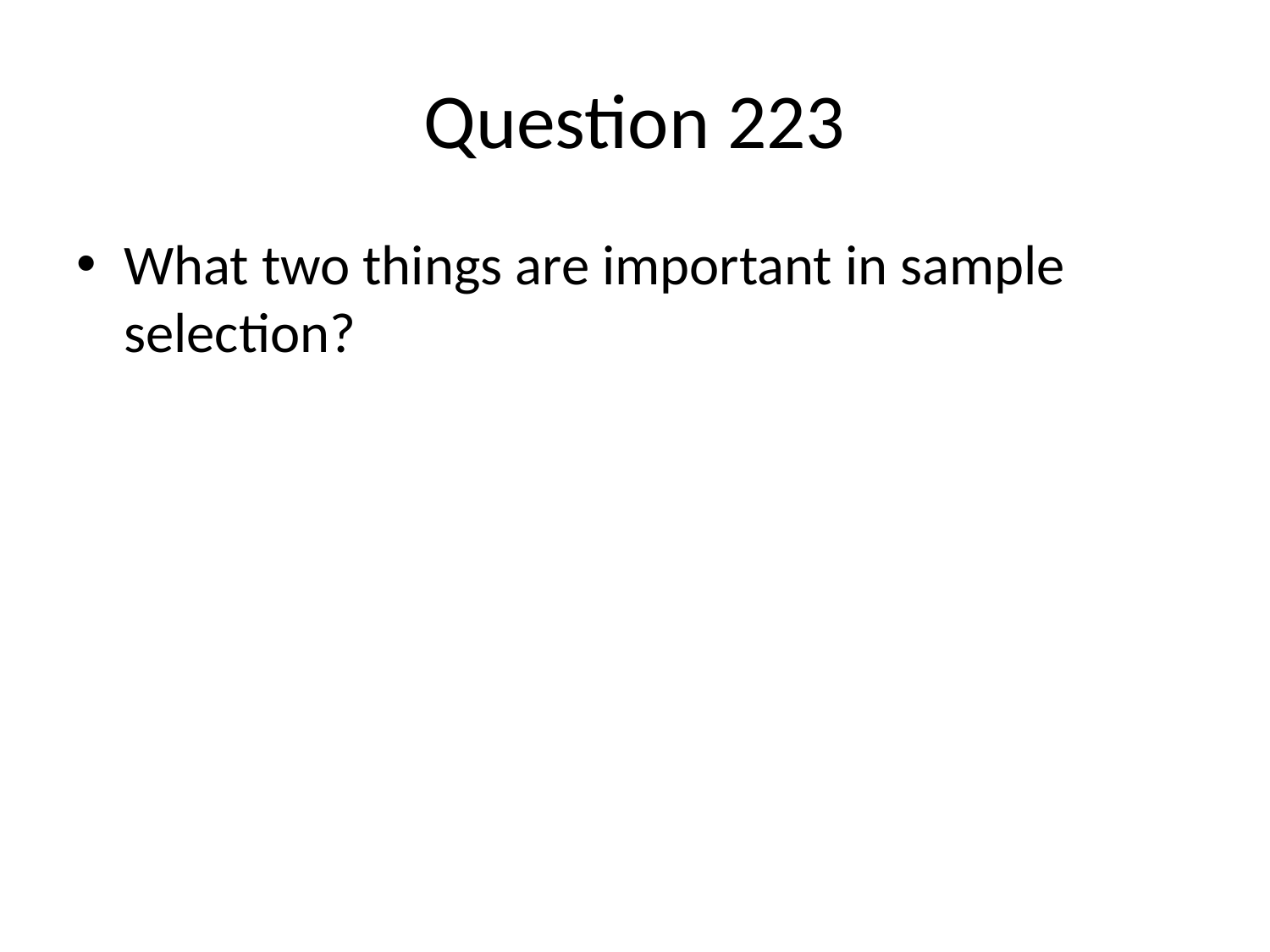

# Question 223
What two things are important in sample selection?